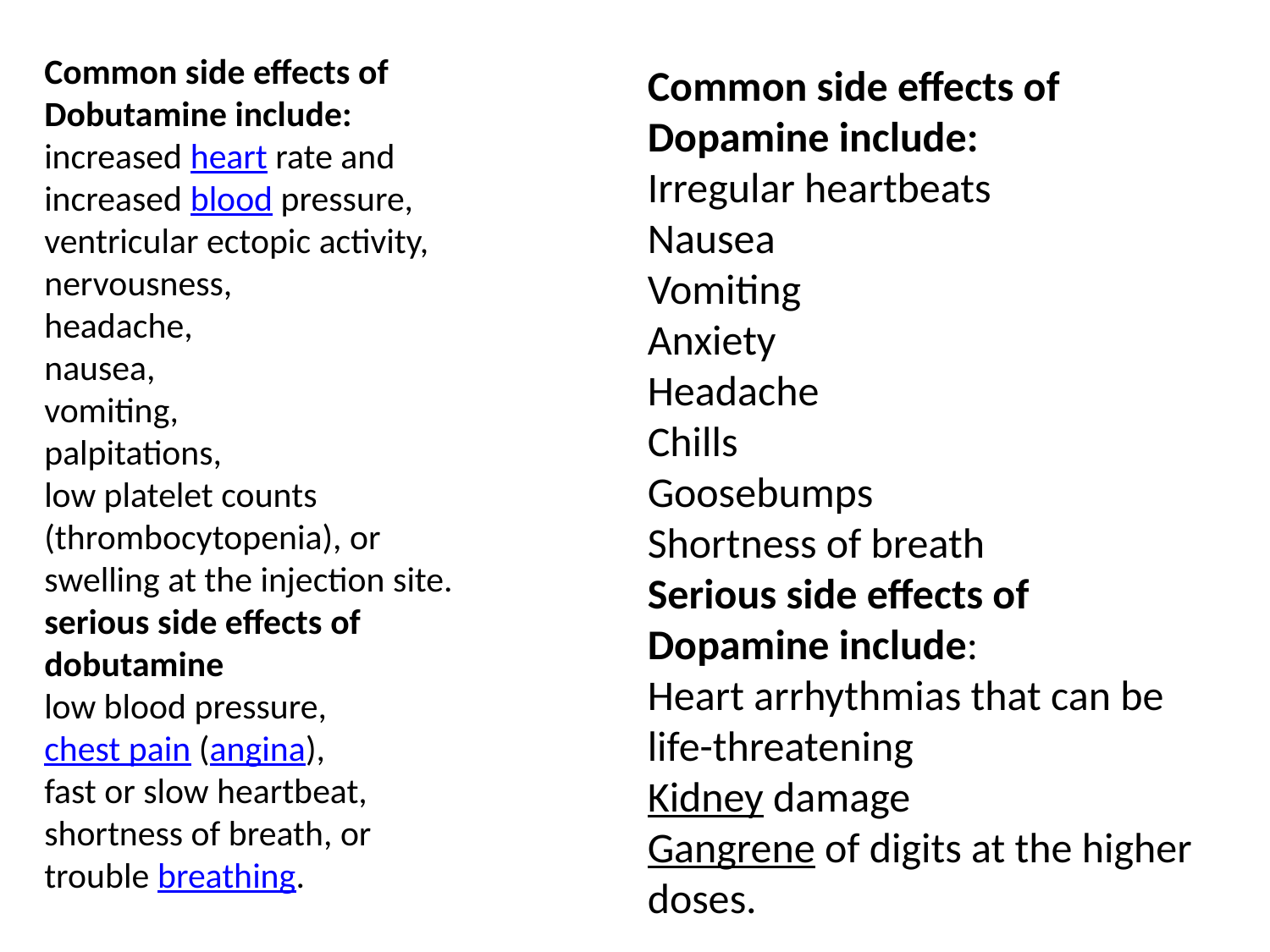

Common side effects of Dobutamine include:
increased heart rate and increased blood pressure,
ventricular ectopic activity,
nervousness,
headache,
nausea,
vomiting,
palpitations,
low platelet counts (thrombocytopenia), or
swelling at the injection site.
serious side effects of dobutamine
low blood pressure,
chest pain (angina),
fast or slow heartbeat,
shortness of breath, or
trouble breathing.

Common side effects of Dopamine include:
Irregular heartbeats
Nausea
Vomiting
Anxiety
Headache
Chills
Goosebumps
Shortness of breath
Serious side effects of Dopamine include:
Heart arrhythmias that can be life-threatening
Kidney damage
Gangrene of digits at the higher doses.